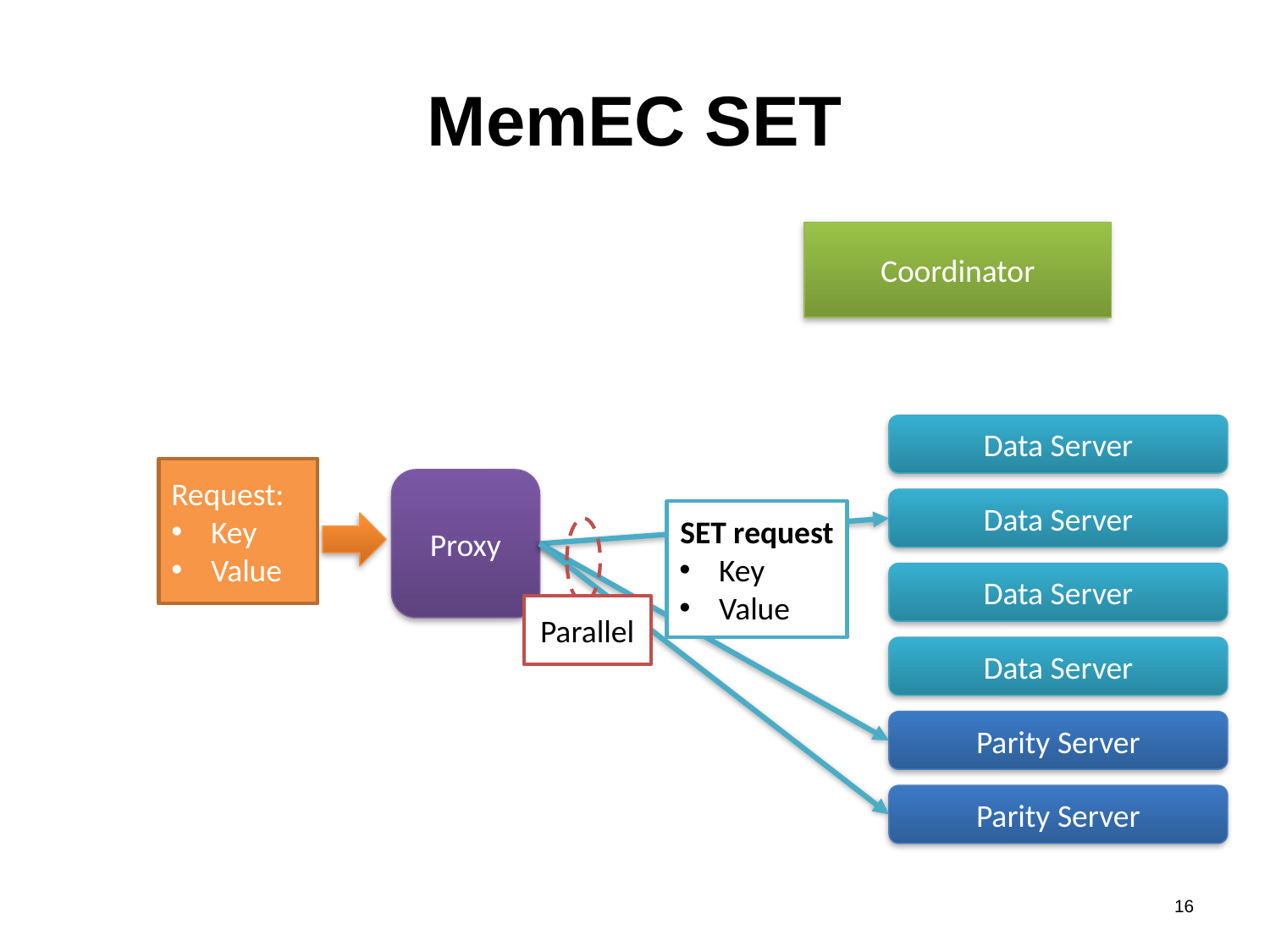

# MemEC SET
Coordinator
Data Server
Request:
Key
Value
Proxy
Data Server
SET request
Key
Value

Data Server
Parallel
Data Server
Parity Server
Parity Server
16